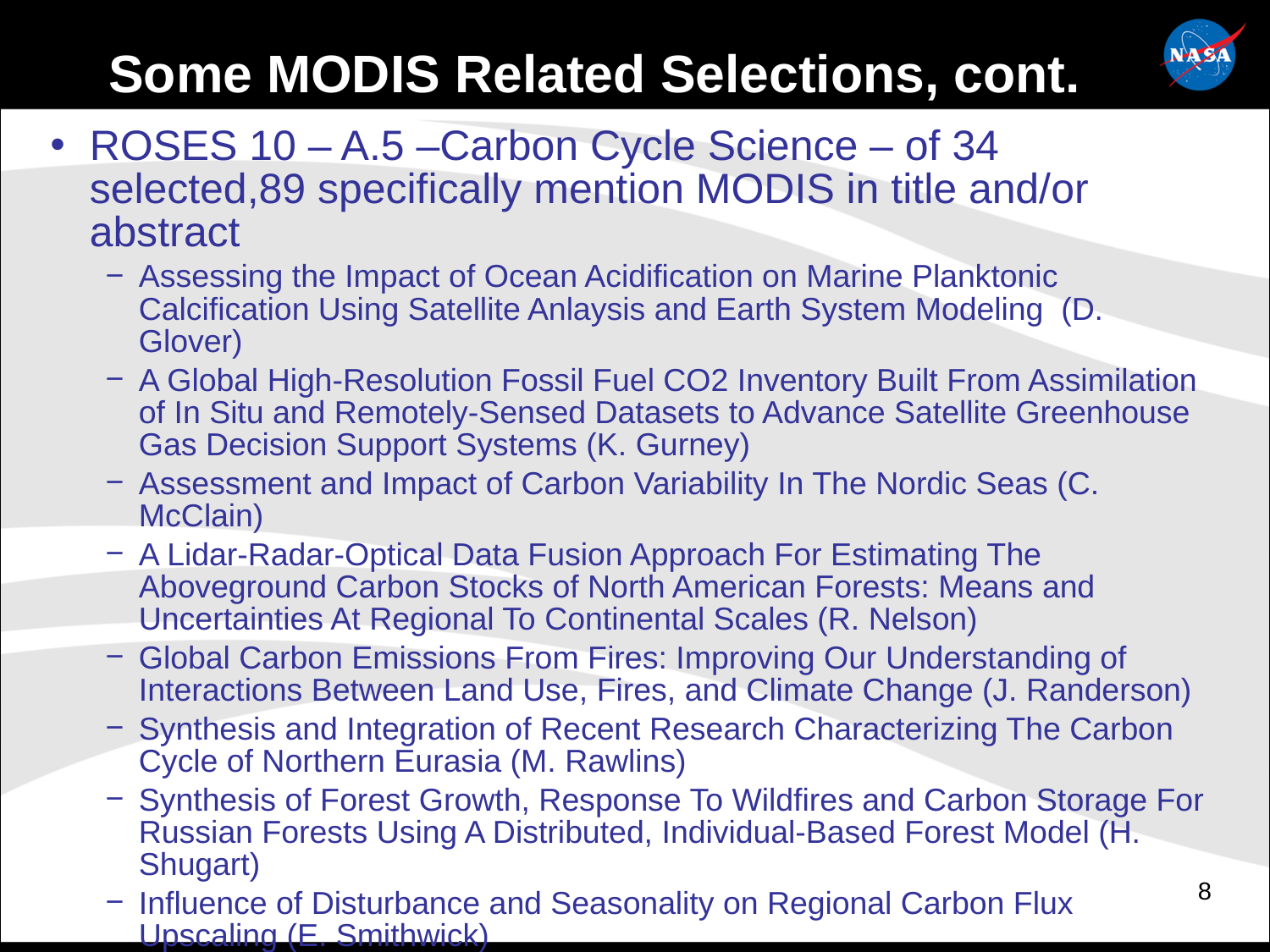

# Some MODIS Related Selections, cont.
ROSES 10 – A.5 –Carbon Cycle Science – of 34 selected,89 specifically mention MODIS in title and/or abstract
Assessing the Impact of Ocean Acidification on Marine Planktonic Calcification Using Satellite Anlaysis and Earth System Modeling  (D. Glover)
A Global High-Resolution Fossil Fuel CO2 Inventory Built From Assimilation of In Situ and Remotely-Sensed Datasets to Advance Satellite Greenhouse Gas Decision Support Systems (K. Gurney)
Assessment and Impact of Carbon Variability In The Nordic Seas (C. McClain)
A Lidar-Radar-Optical Data Fusion Approach For Estimating The Aboveground Carbon Stocks of North American Forests: Means and Uncertainties At Regional To Continental Scales (R. Nelson)
Global Carbon Emissions From Fires: Improving Our Understanding of Interactions Between Land Use, Fires, and Climate Change (J. Randerson)
Synthesis and Integration of Recent Research Characterizing The Carbon Cycle of Northern Eurasia (M. Rawlins)
Synthesis of Forest Growth, Response To Wildfires and Carbon Storage For Russian Forests Using A Distributed, Individual-Based Forest Model (H. Shugart)
Influence of Disturbance and Seasonality on Regional Carbon Flux Upscaling (E. Smithwick)